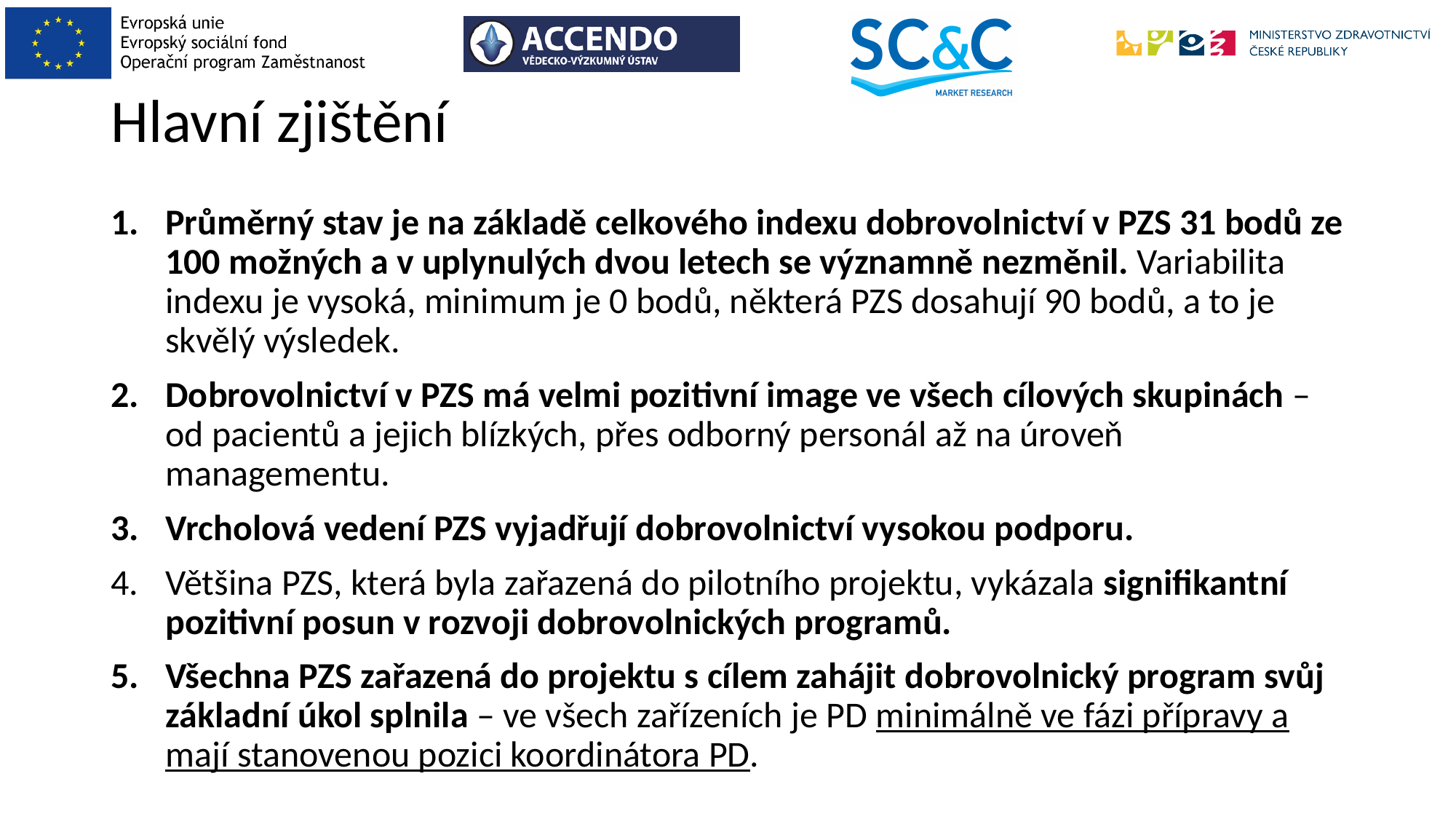

# Hlavní zjištění
Průměrný stav je na základě celkového indexu dobrovolnictví v PZS 31 bodů ze 100 možných a v uplynulých dvou letech se významně nezměnil. Variabilita indexu je vysoká, minimum je 0 bodů, některá PZS dosahují 90 bodů, a to je skvělý výsledek.
Dobrovolnictví v PZS má velmi pozitivní image ve všech cílových skupinách – od pacientů a jejich blízkých, přes odborný personál až na úroveň managementu.
Vrcholová vedení PZS vyjadřují dobrovolnictví vysokou podporu.
Většina PZS, která byla zařazená do pilotního projektu, vykázala signifikantní pozitivní posun v rozvoji dobrovolnických programů.
Všechna PZS zařazená do projektu s cílem zahájit dobrovolnický program svůj základní úkol splnila – ve všech zařízeních je PD minimálně ve fázi přípravy a mají stanovenou pozici koordinátora PD.